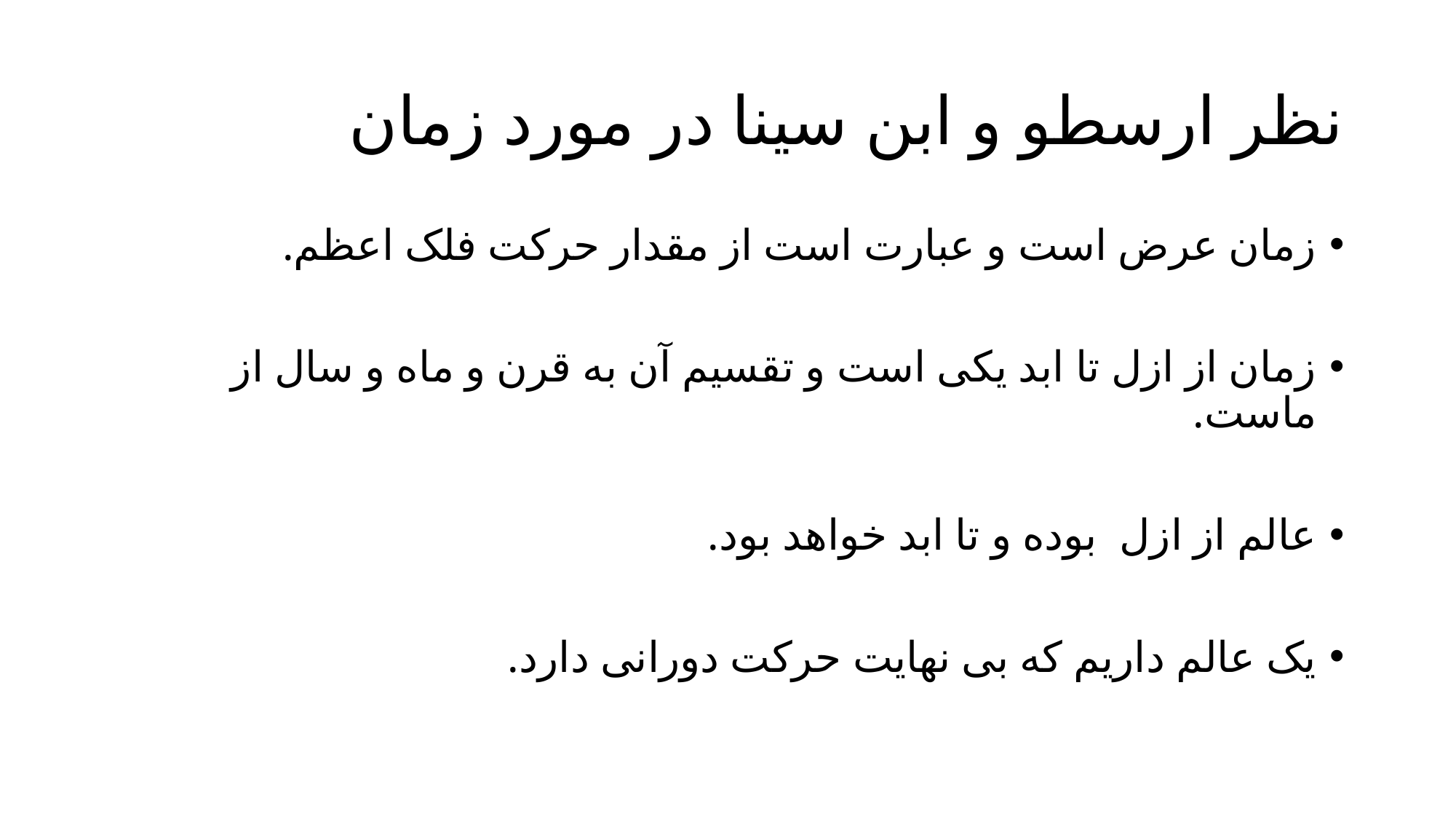

# نظر ارسطو و ابن سینا در مورد زمان
زمان عرض است و عبارت است از مقدار حرکت فلک اعظم.

زمان از ازل تا ابد یکی است و تقسیم آن به قرن و ماه و سال از ماست.

عالم از ازل  بوده و تا ابد خواهد بود.

یک عالم داریم که بی نهایت حرکت دورانی دارد.